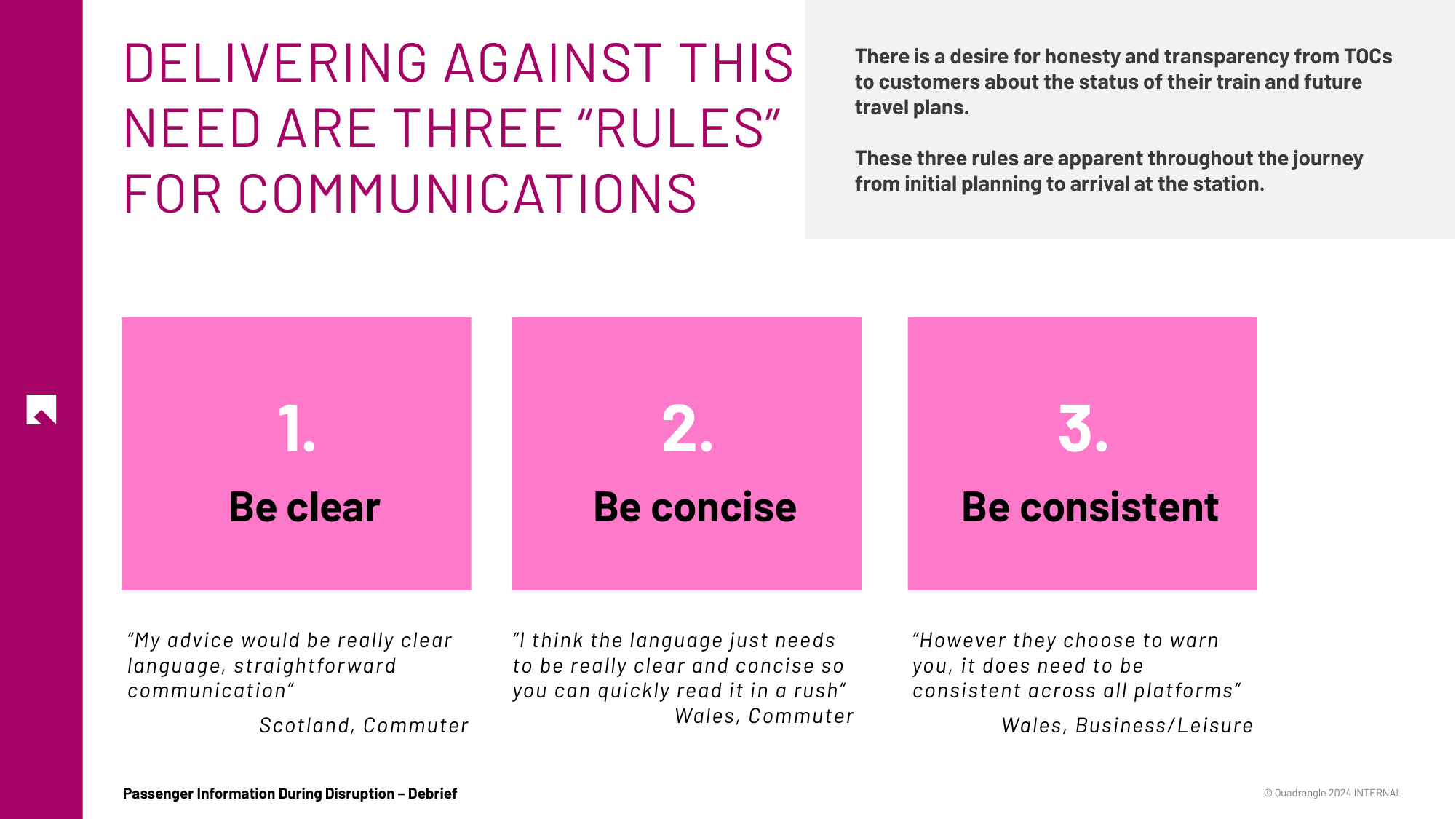

DELIVERING AGAINST THIS NEED ARE THREE “RULES” FOR COMMUNICATIONS
There is a desire for honesty and transparency from TOCs to customers about the status of their train and future travel plans.
These three rules are apparent throughout the journey from initial planning to arrival at the station.
1.
Be clear
2.
Be concise
3.
Be consistent

“My advice would be really clear language, straightforward communication”
Scotland, Commuter
“I think the language just needs to be really clear and concise so you can quickly read it in a rush”
Wales, Commuter
“However they choose to warn you, it does need to be consistent across all platforms”
Wales, Business/Leisure
15
© Quadrangle 2024 INTERNAL
Passenger Information During Disruption – Debrief